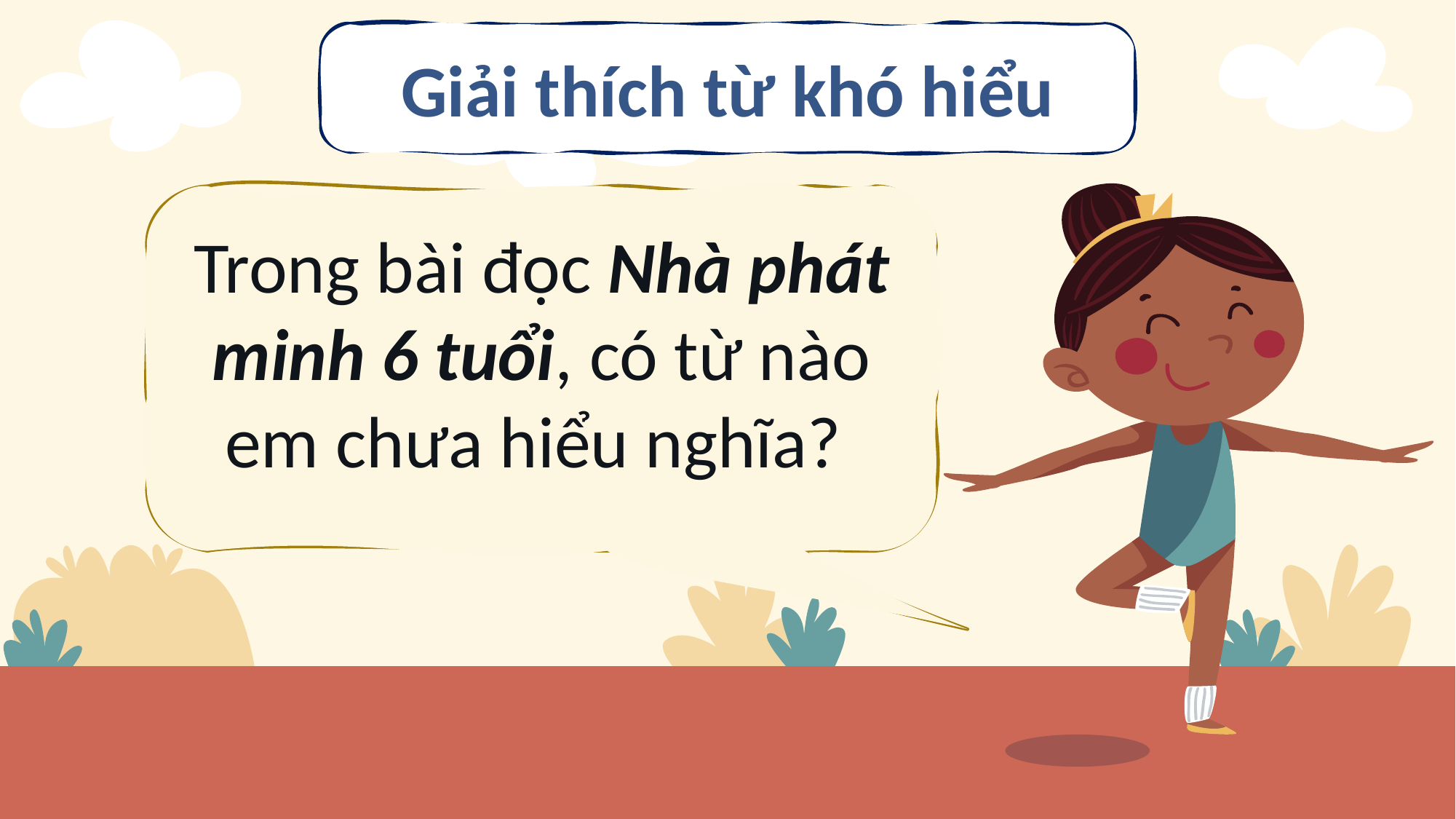

Giải thích từ khó hiểu

Trong bài đọc Nhà phát minh 6 tuổi, có từ nào em chưa hiểu nghĩa?